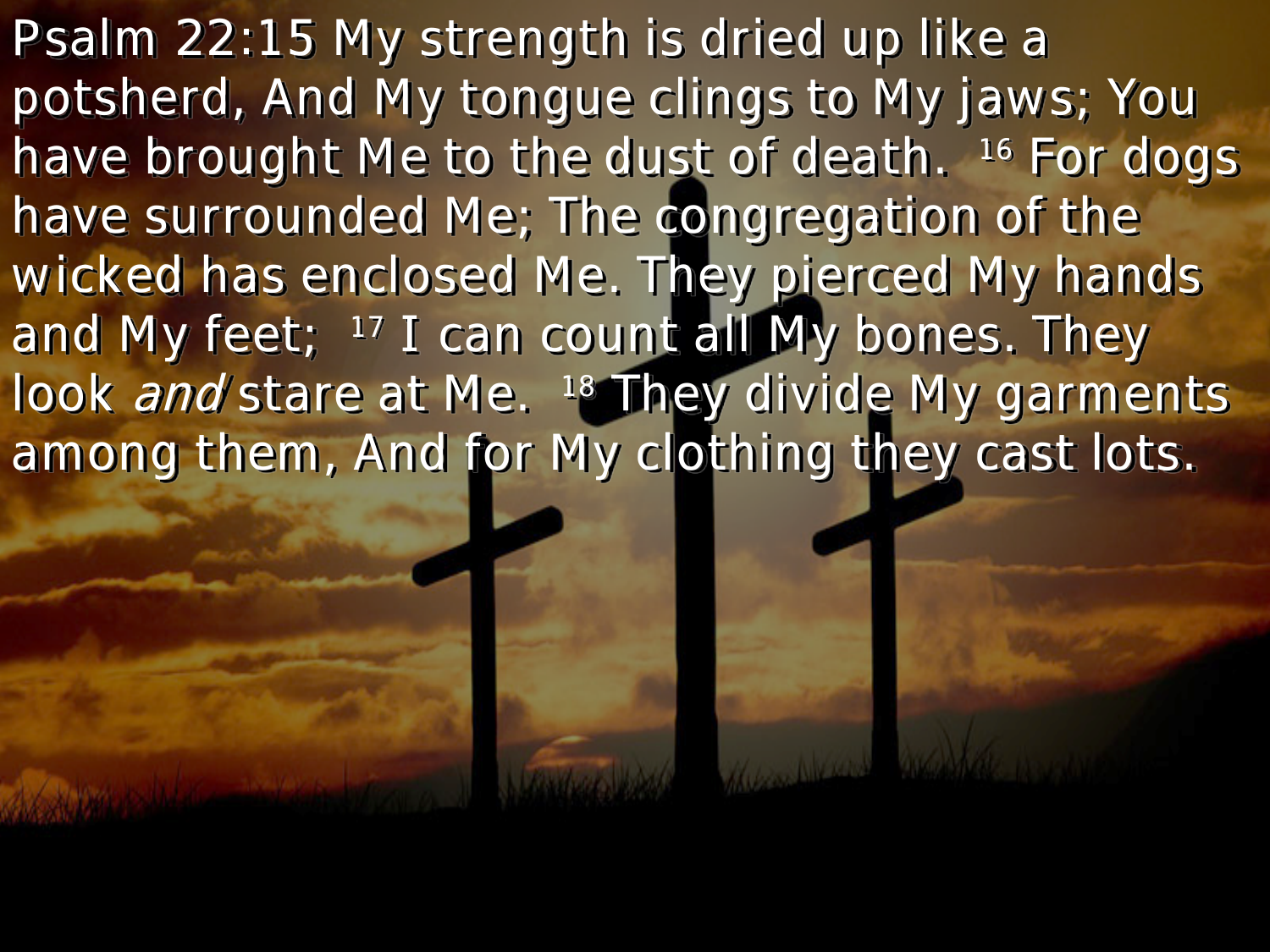

Psalm 22:15 My strength is dried up like a potsherd, And My tongue clings to My jaws; You have brought Me to the dust of death.  16 For dogs have surrounded Me; The congregation of the wicked has enclosed Me. They pierced My hands and My feet;  17 I can count all My bones. They look and stare at Me.  18 They divide My garments among them, And for My clothing they cast lots.